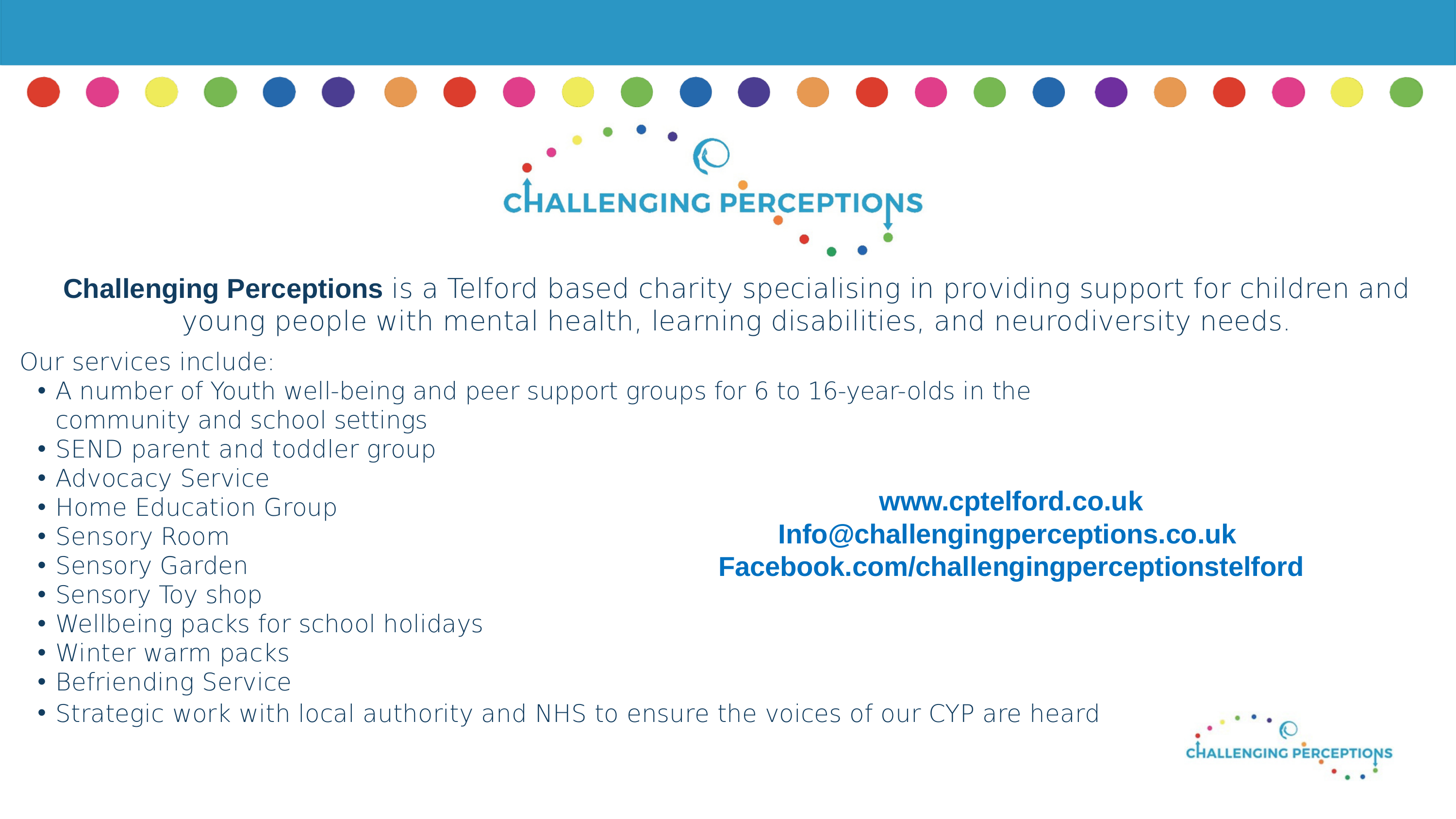

Challenging Perceptions is a Telford based charity specialising in providing support for children and young people with mental health, learning disabilities, and neurodiversity needs.

Our services include:
A number of Youth well-being and peer support groups for 6 to 16-year-olds in the community and school settings
SEND parent and toddler group
Advocacy Service
Home Education Group
Sensory Room
Sensory Garden
Sensory Toy shop
Wellbeing packs for school holidays
Winter warm packs
Befriending Service
Strategic work with local authority and NHS to ensure the voices of our CYP are heard

www.cptelford.co.uk
Info@challengingperceptions.co.uk
Facebook.com/challengingperceptionstelford